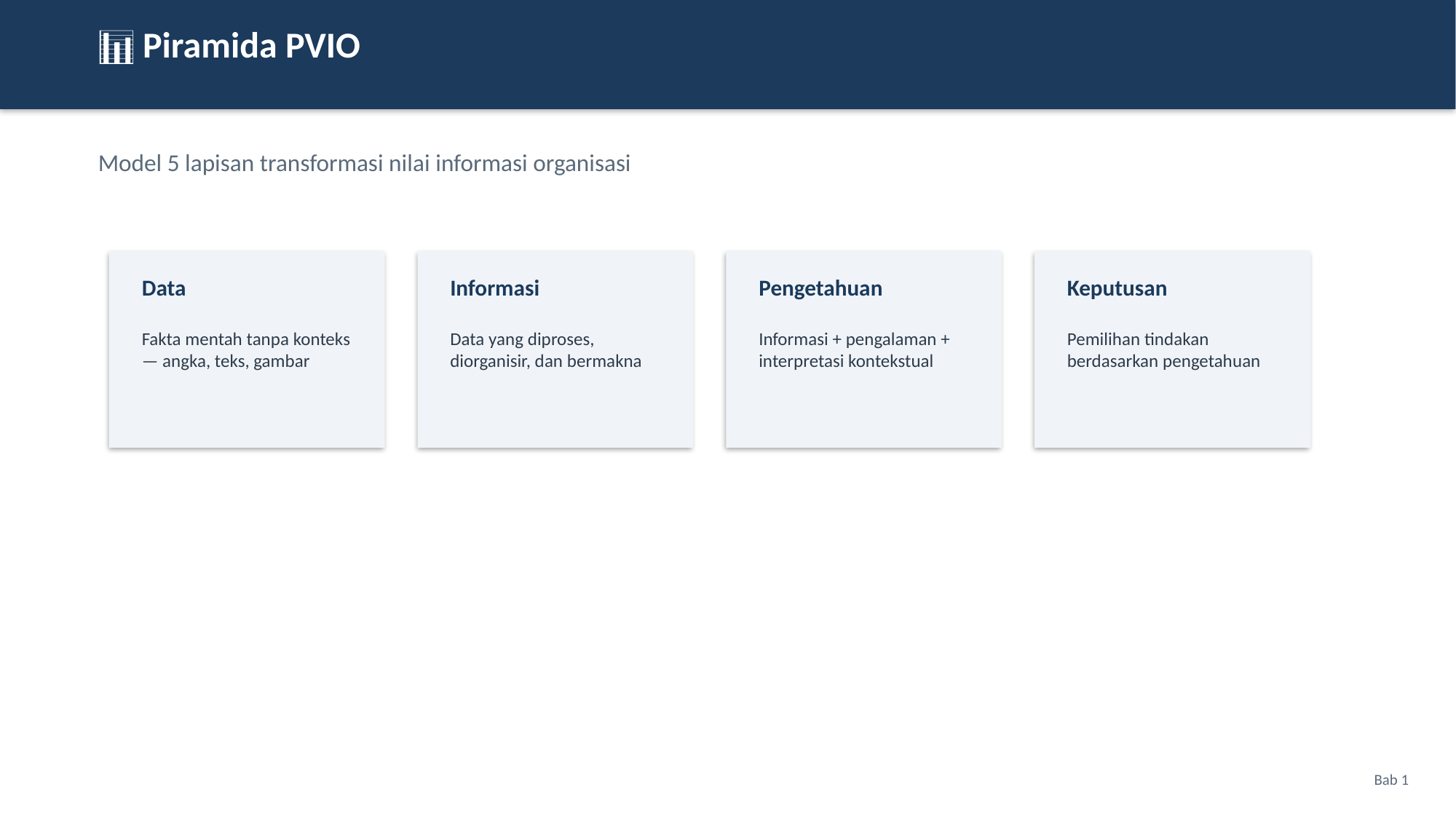

📊 Piramida PVIO
Model 5 lapisan transformasi nilai informasi organisasi

Data
Informasi
Pengetahuan
Keputusan
Fakta mentah tanpa konteks — angka, teks, gambar
Data yang diproses, diorganisir, dan bermakna
Informasi + pengalaman + interpretasi kontekstual
Pemilihan tindakan berdasarkan pengetahuan
Bab 1